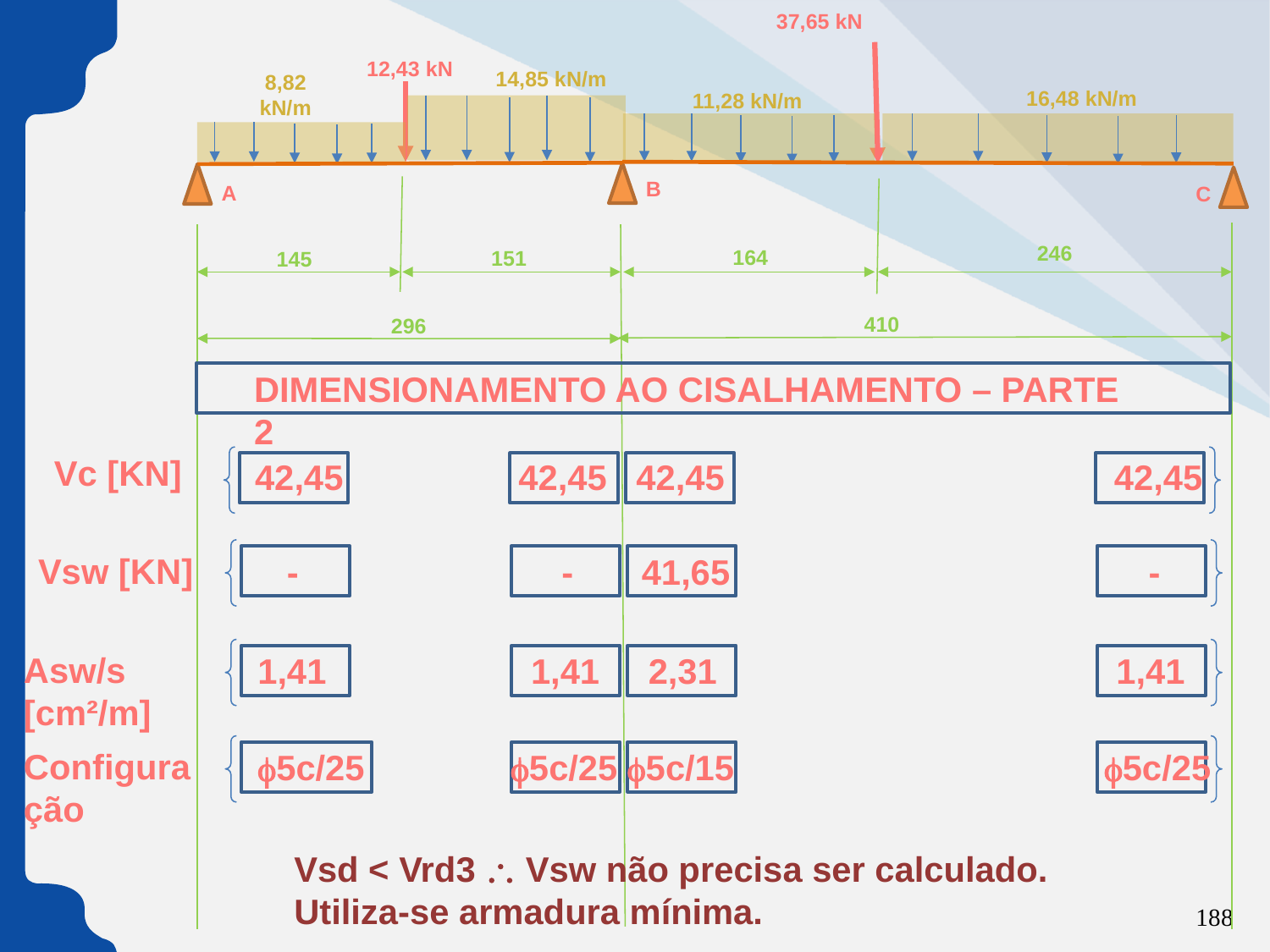

37,65 kN
12,43 kN
14,85 kN/m
16,48 kN/m
11,28 kN/m
8,82 kN/m

B
A
C
246
164
151
145
410
296
DIMENSIONAMENTO AO CISALHAMENTO – PARTE 2

Vc [KN]

42,45                  42,45   42,45                                        42,45

Vsw [KN]
   -                           -       41,65                                           -

Asw/s [cm²/m]

1,41                     1,41     2,31                                         1,41

Configuração

φ5c/25               φ5c/25 φ5c/15                                      φ5c/25

Vsd < Vrd3 ∴ Vsw não precisa ser calculado. Utiliza-se armadura mínima.
188